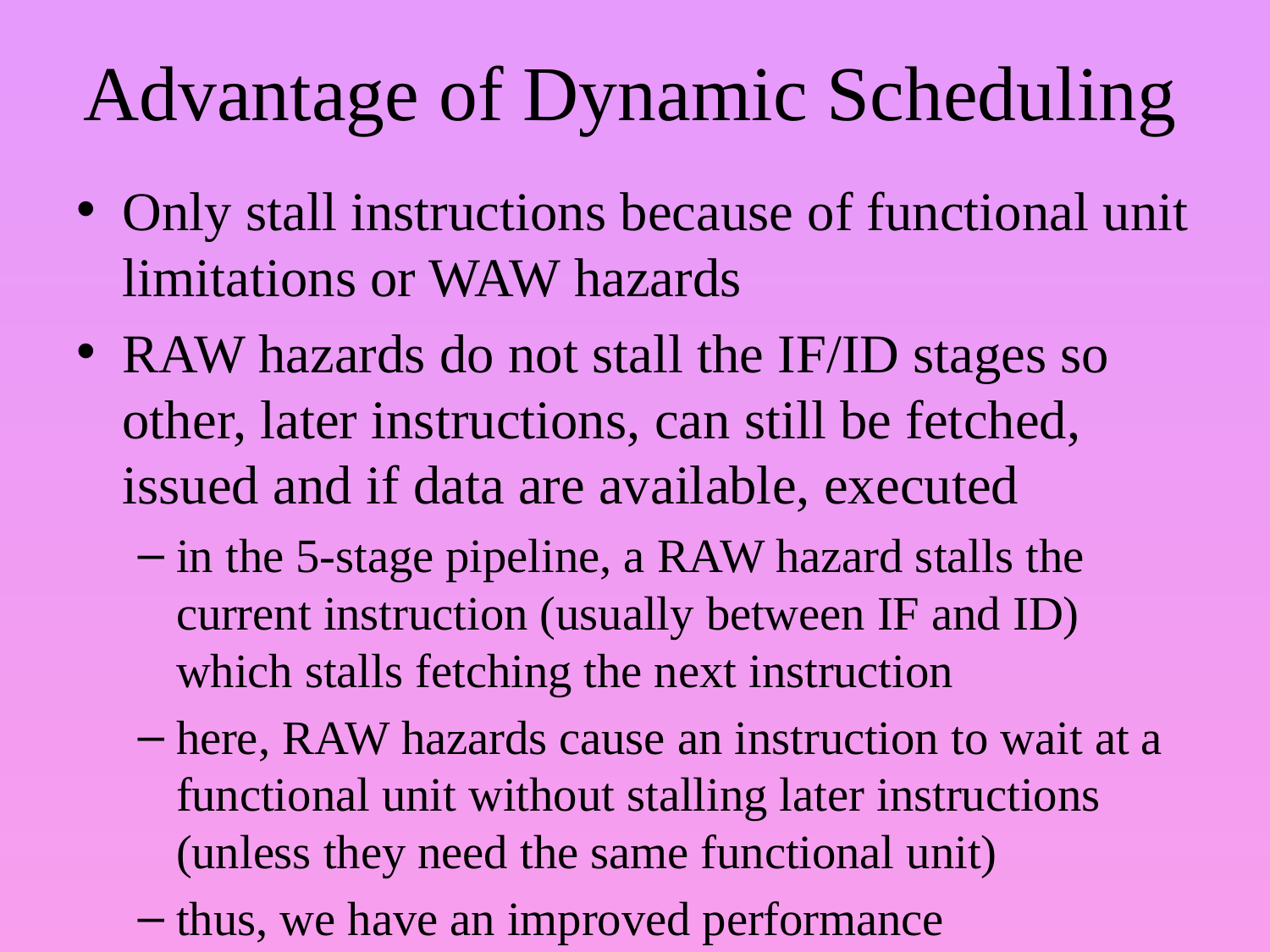

# Advantage of Dynamic Scheduling
Only stall instructions because of functional unit limitations or WAW hazards
RAW hazards do not stall the IF/ID stages so other, later instructions, can still be fetched, issued and if data are available, executed
in the 5-stage pipeline, a RAW hazard stalls the current instruction (usually between IF and ID) which stalls fetching the next instruction
here, RAW hazards cause an instruction to wait at a functional unit without stalling later instructions (unless they need the same functional unit)
thus, we have an improved performance